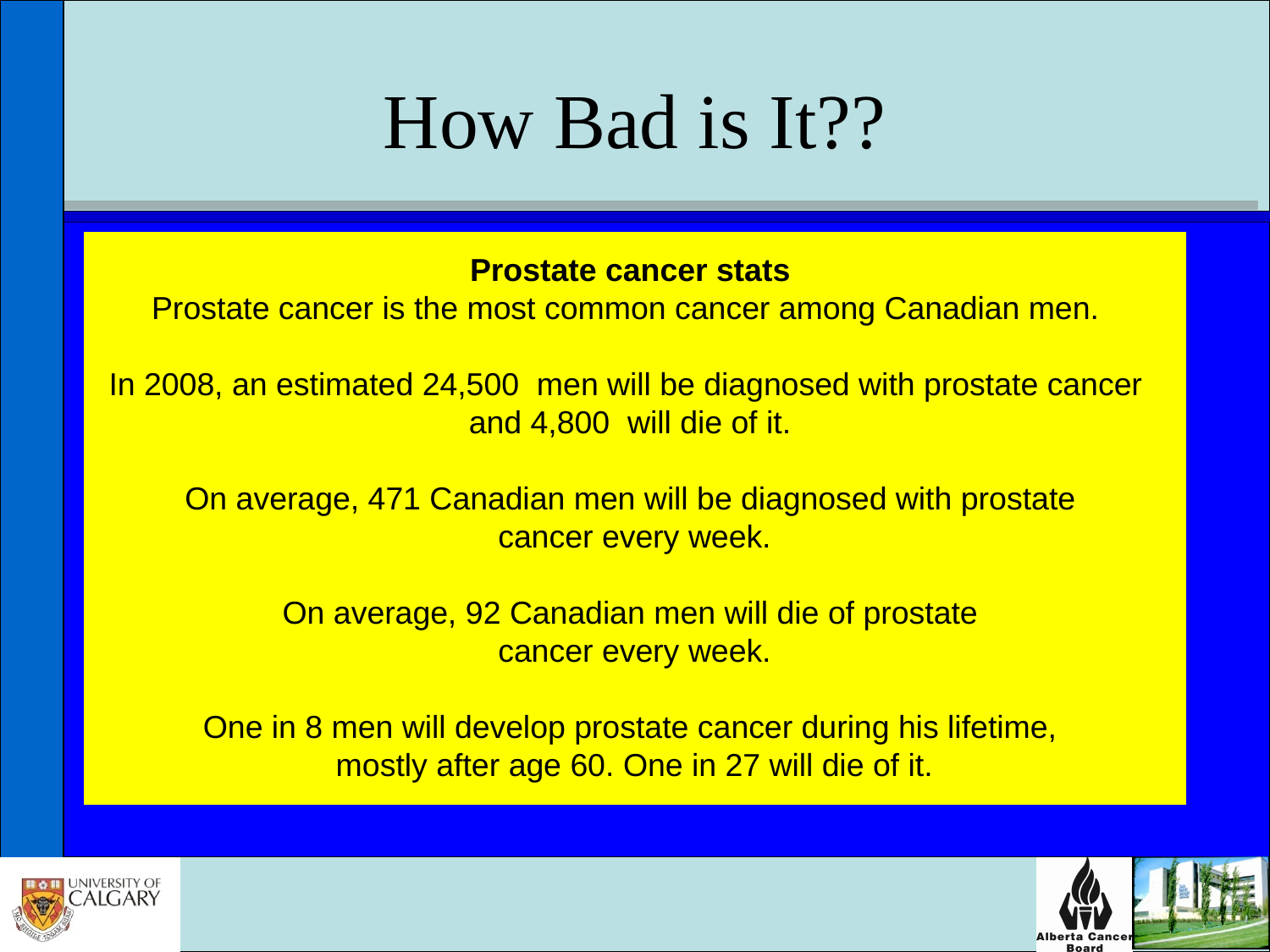

# How Bad is It??

Prostate cancer stats
Prostate cancer is the most common cancer among Canadian men.

In 2008, an estimated 24,500  men will be diagnosed with prostate cancer
and 4,800  will die of it.

On average, 471 Canadian men will be diagnosed with prostate
 cancer every week.

On average, 92 Canadian men will die of prostate
 cancer every week.

One in 8 men will develop prostate cancer during his lifetime,
 mostly after age 60. One in 27 will die of it.